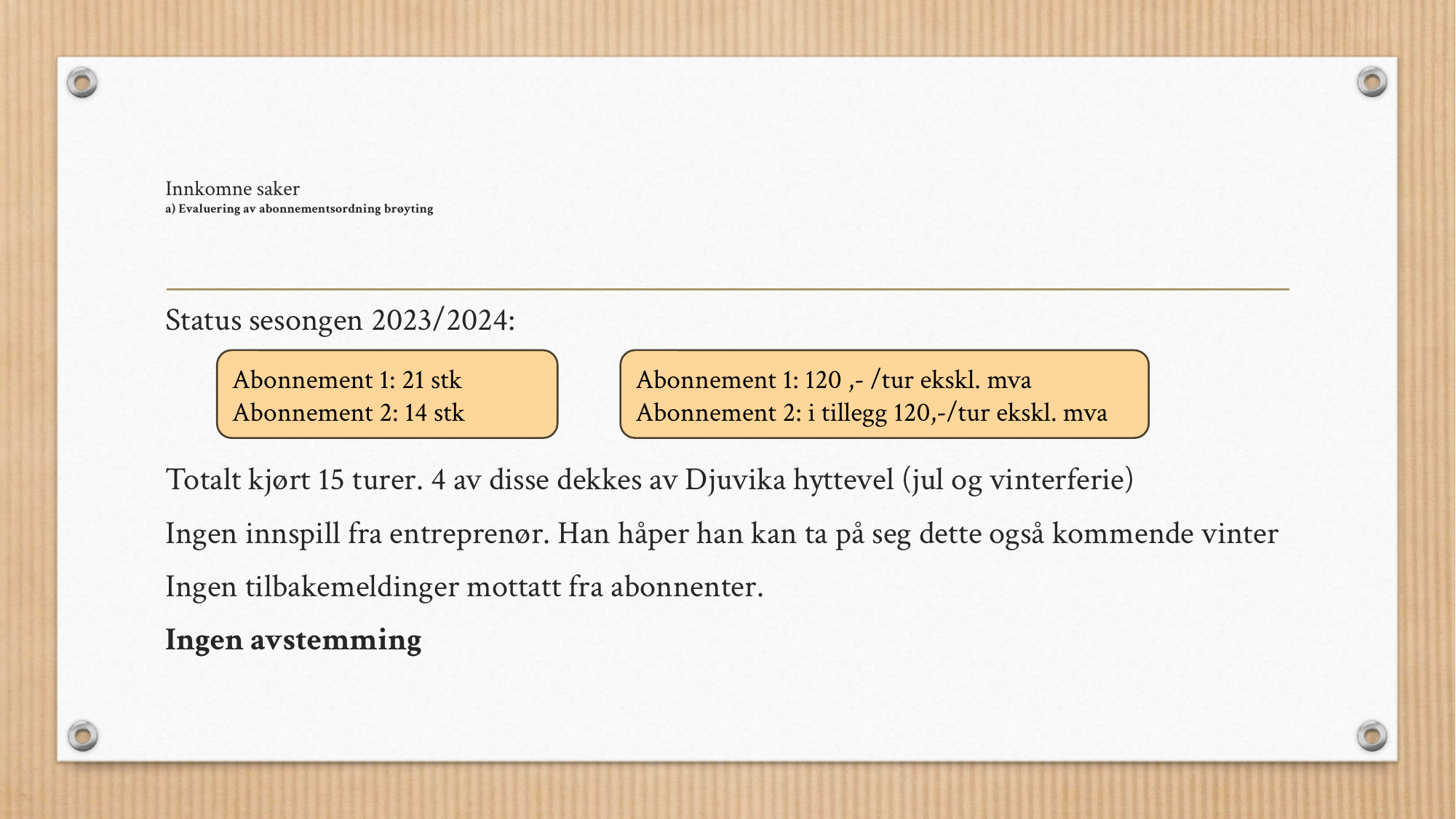

# Innkomne saker a) Evaluering av abonnementsordning brøyting
Status sesongen 2023/2024:

Totalt kjørt 15 turer. 4 av disse dekkes av Djuvika hyttevel (jul og vinterferie)
Ingen innspill fra entreprenør. Han håper han kan ta på seg dette også kommende vinter
Ingen tilbakemeldinger mottatt fra abonnenter.
Ingen avstemming
Abonnement 1: 120 ,- /tur ekskl. mva
Abonnement 2: i tillegg 120,-/tur ekskl. mva
Abonnement 1: 21 stk
Abonnement 2: 14 stk